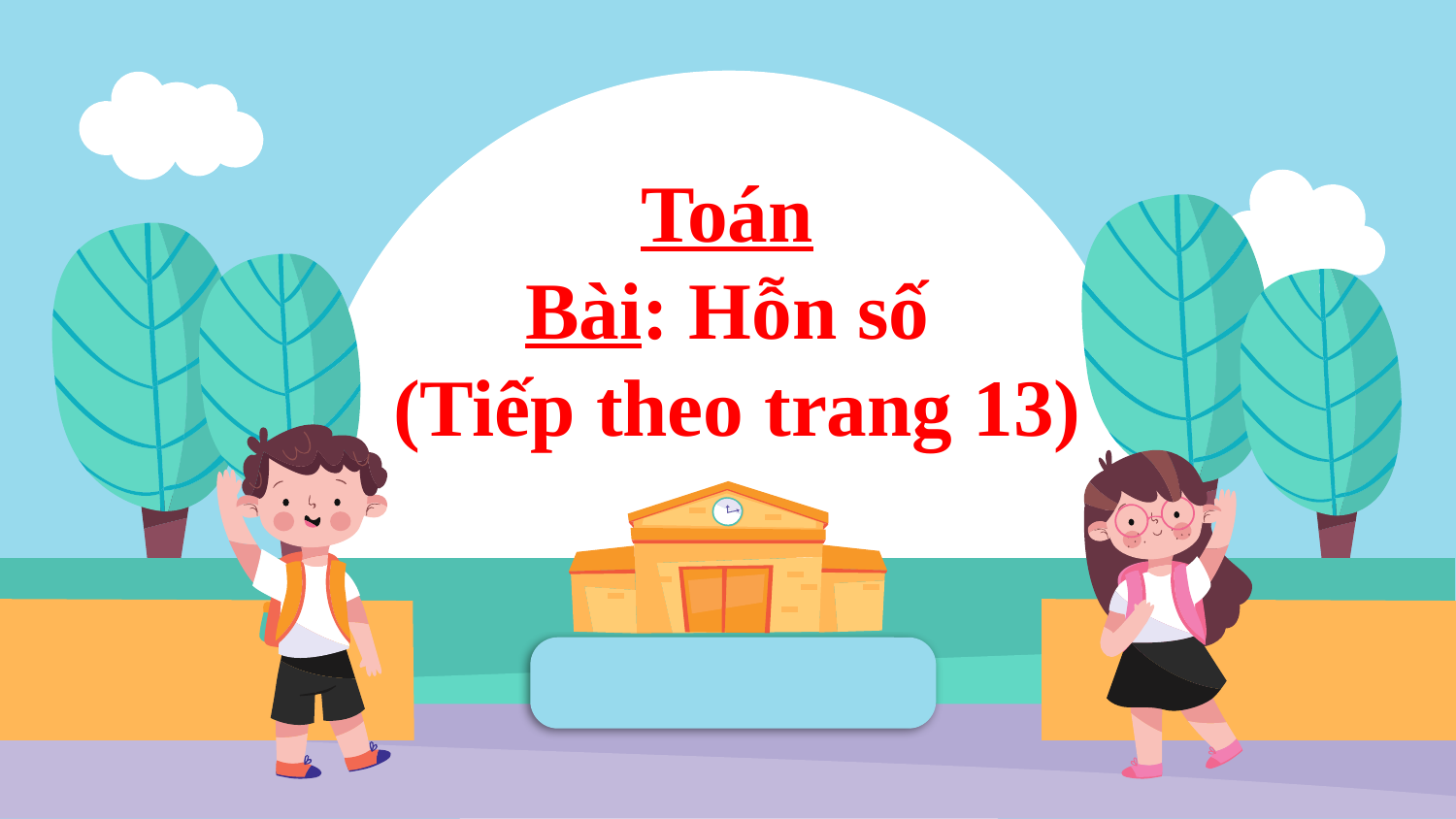

# Toán Bài: Hỗn số (Tiếp theo trang 13)